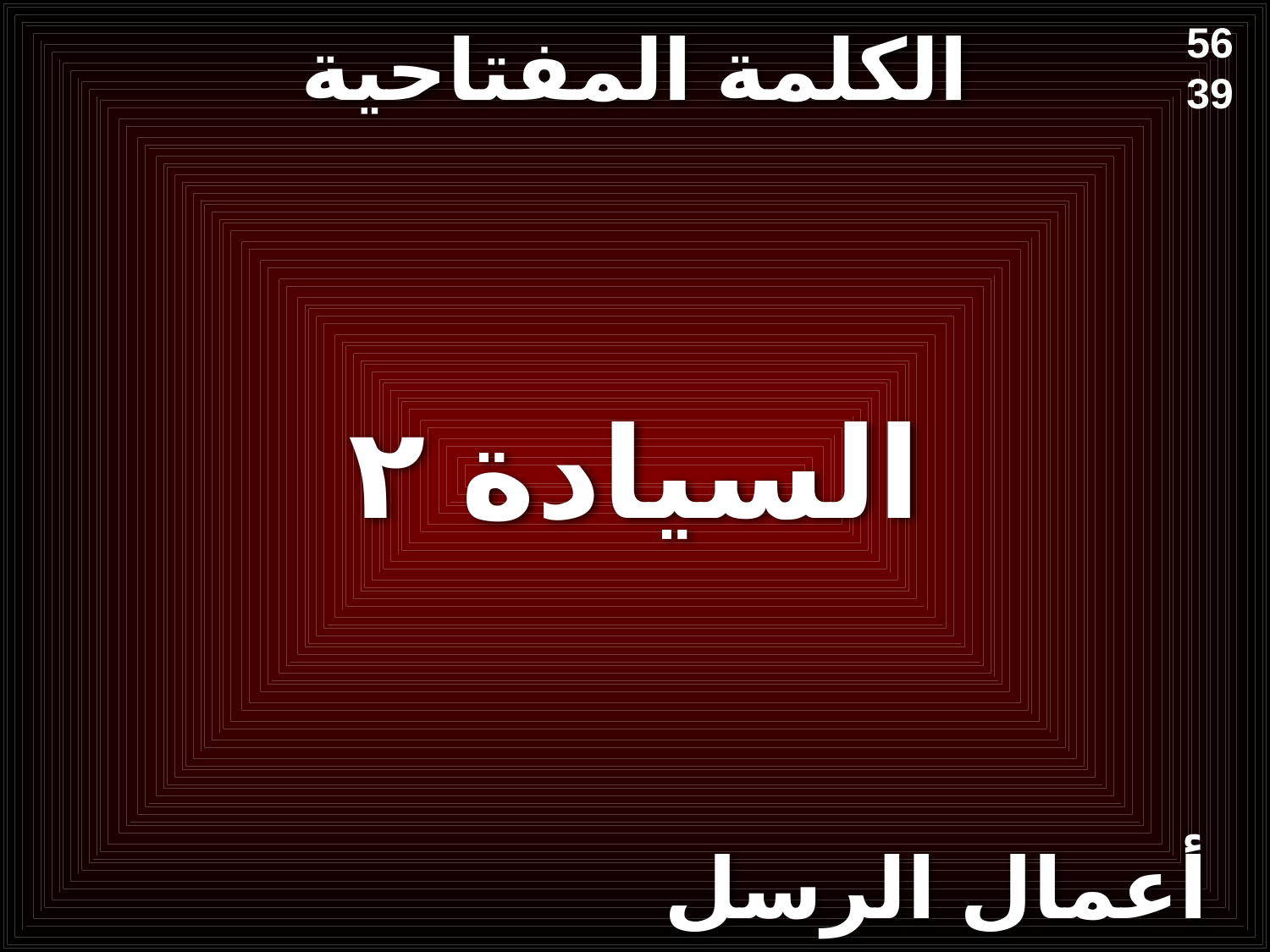

# الكلمة المفتاحية
56
39

السيادة ٢
أعمال الرسل